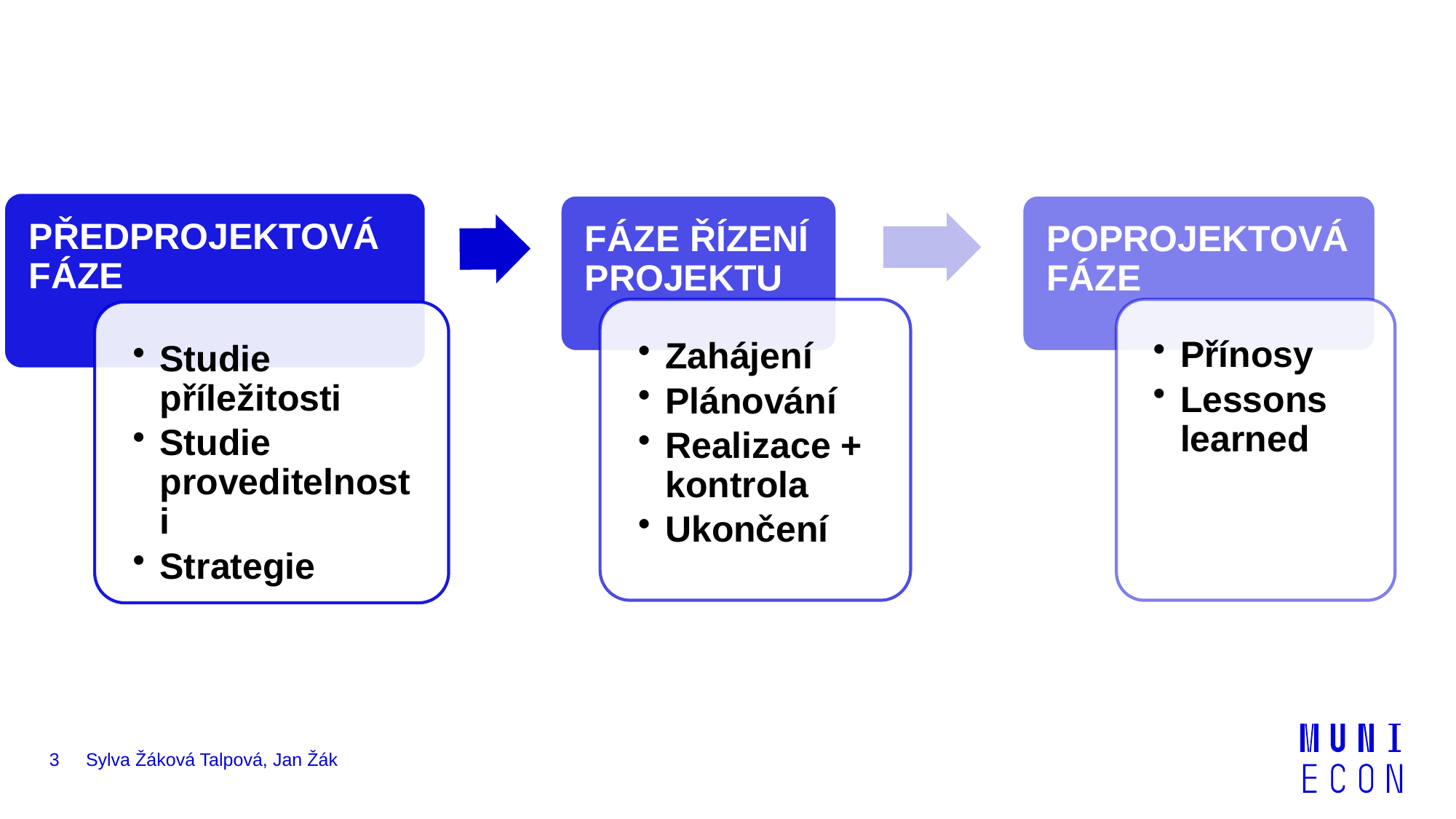

PŘEDPROJEKTOVÁ FÁZE
Studie příležitosti
Studie proveditelnosti
Strategie

FÁZE ŘÍZENÍ PROJEKTU
Zahájení
Plánování
Realizace + kontrola
Ukončení

POPROJEKTOVÁ FÁZE
Přínosy
Lessons learned
3
Sylva Žáková Talpová, Jan Žák